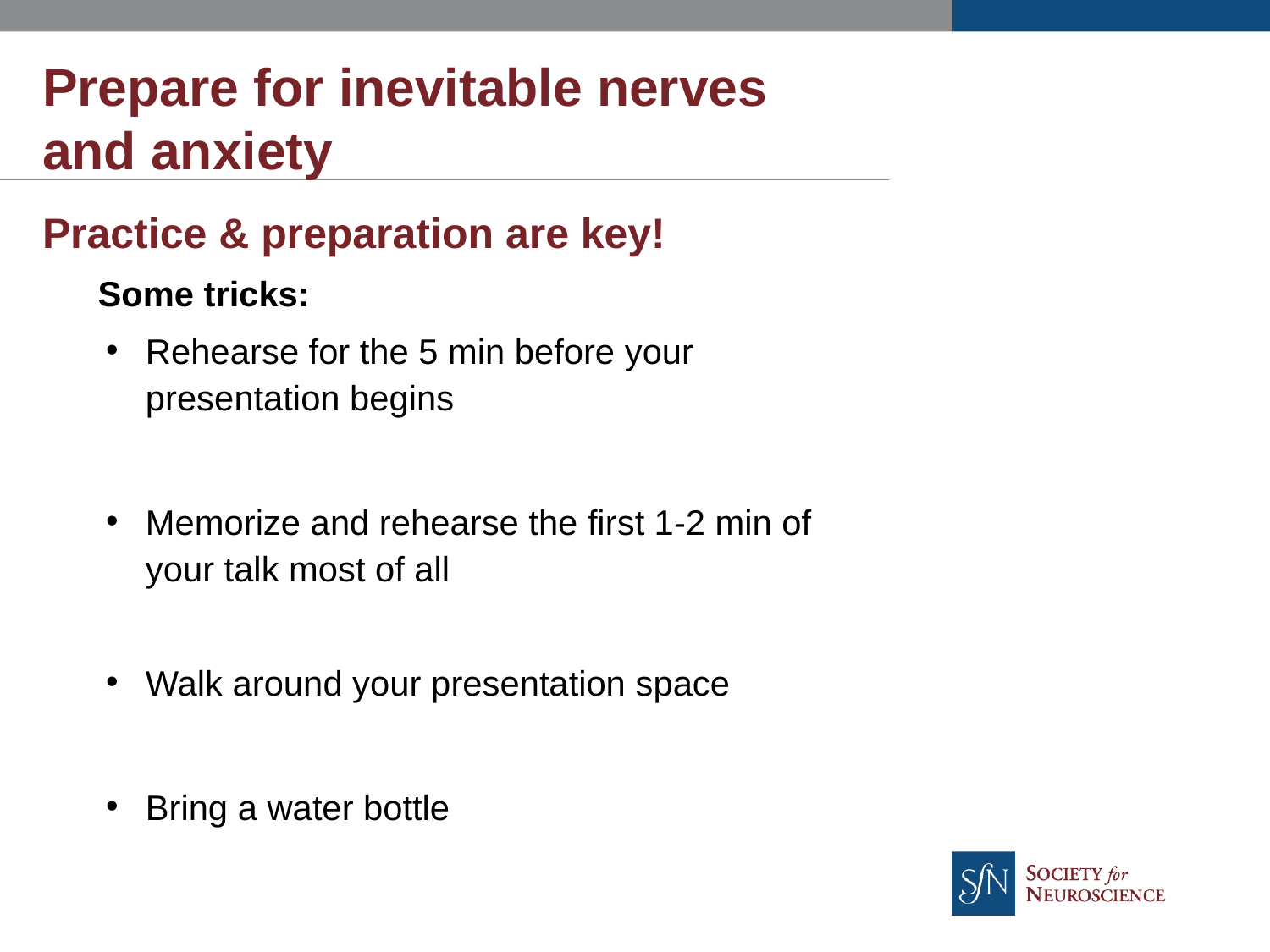

# Prepare for inevitable nerves and anxiety
Practice & preparation are key!
Some tricks:
Rehearse for the 5 min before your presentation begins

Memorize and rehearse the first 1-2 min of your talk most of all

Walk around your presentation space

Bring a water bottle